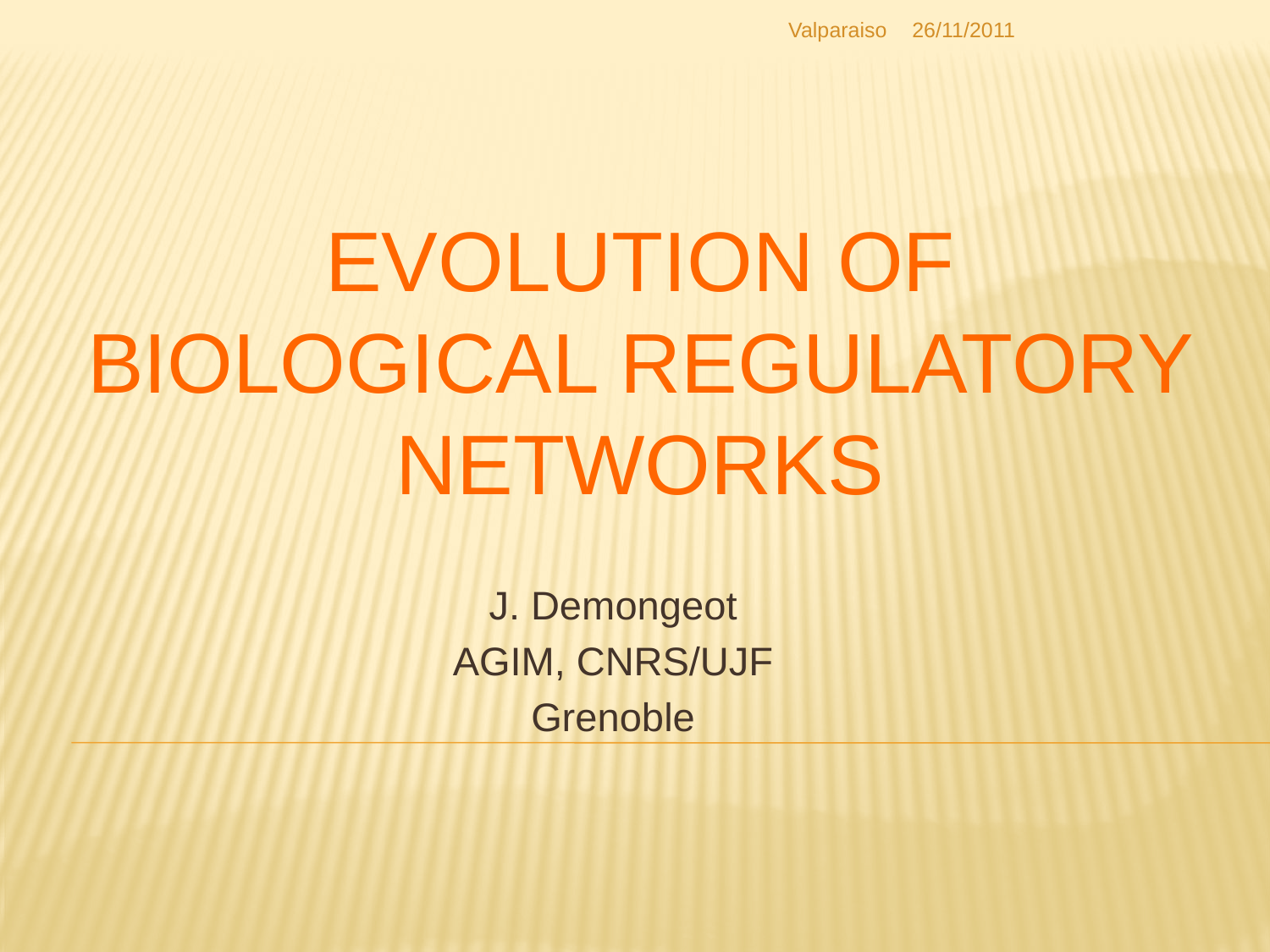

Valparaiso
26/11/2011
# Evolution of biological regulatory networks
J. Demongeot
AGIM, CNRS/UJF
Grenoble